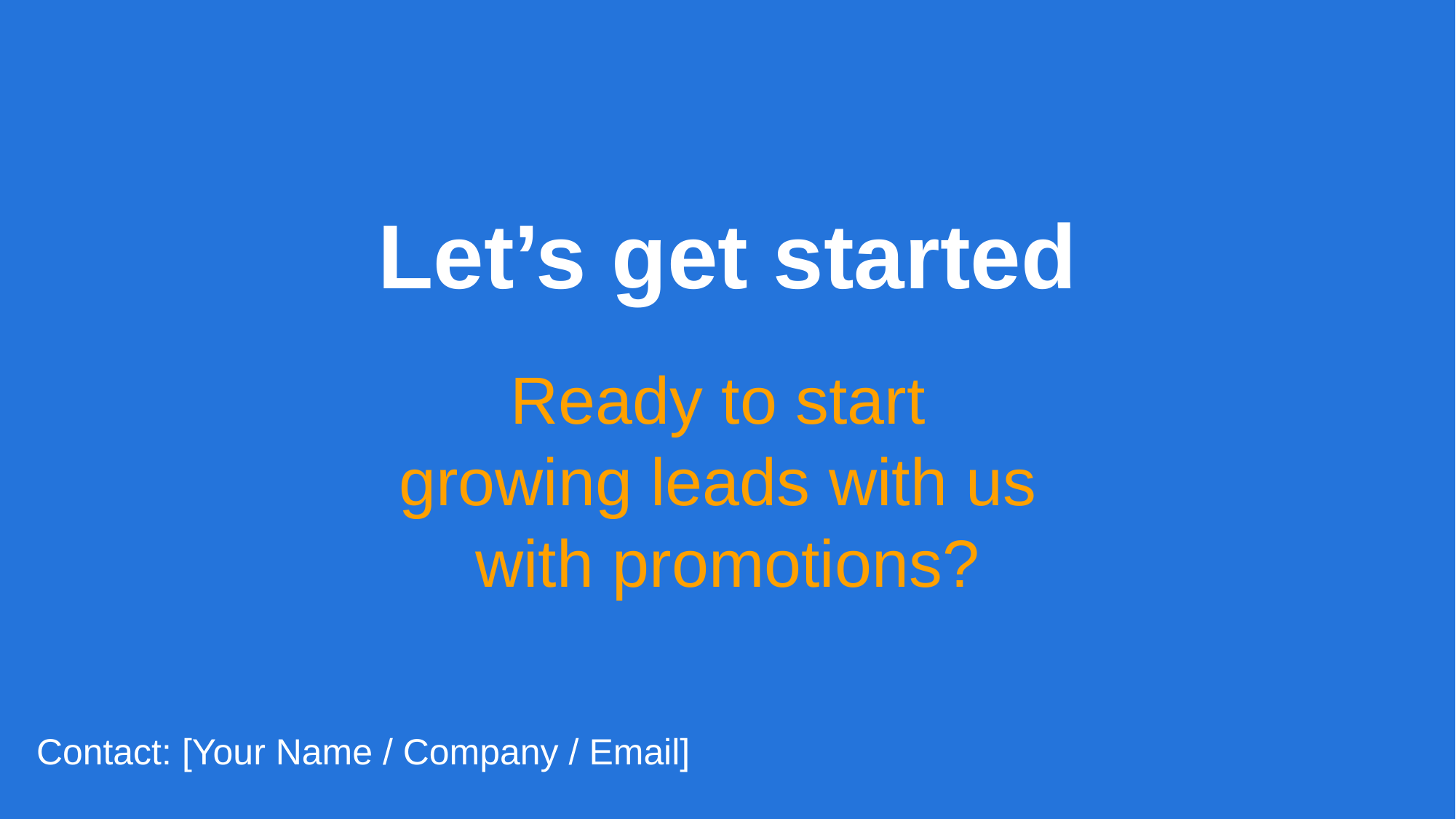

# Let’s get started
Ready to start
growing leads with us
with promotions?
Contact: [Your Name / Company / Email]